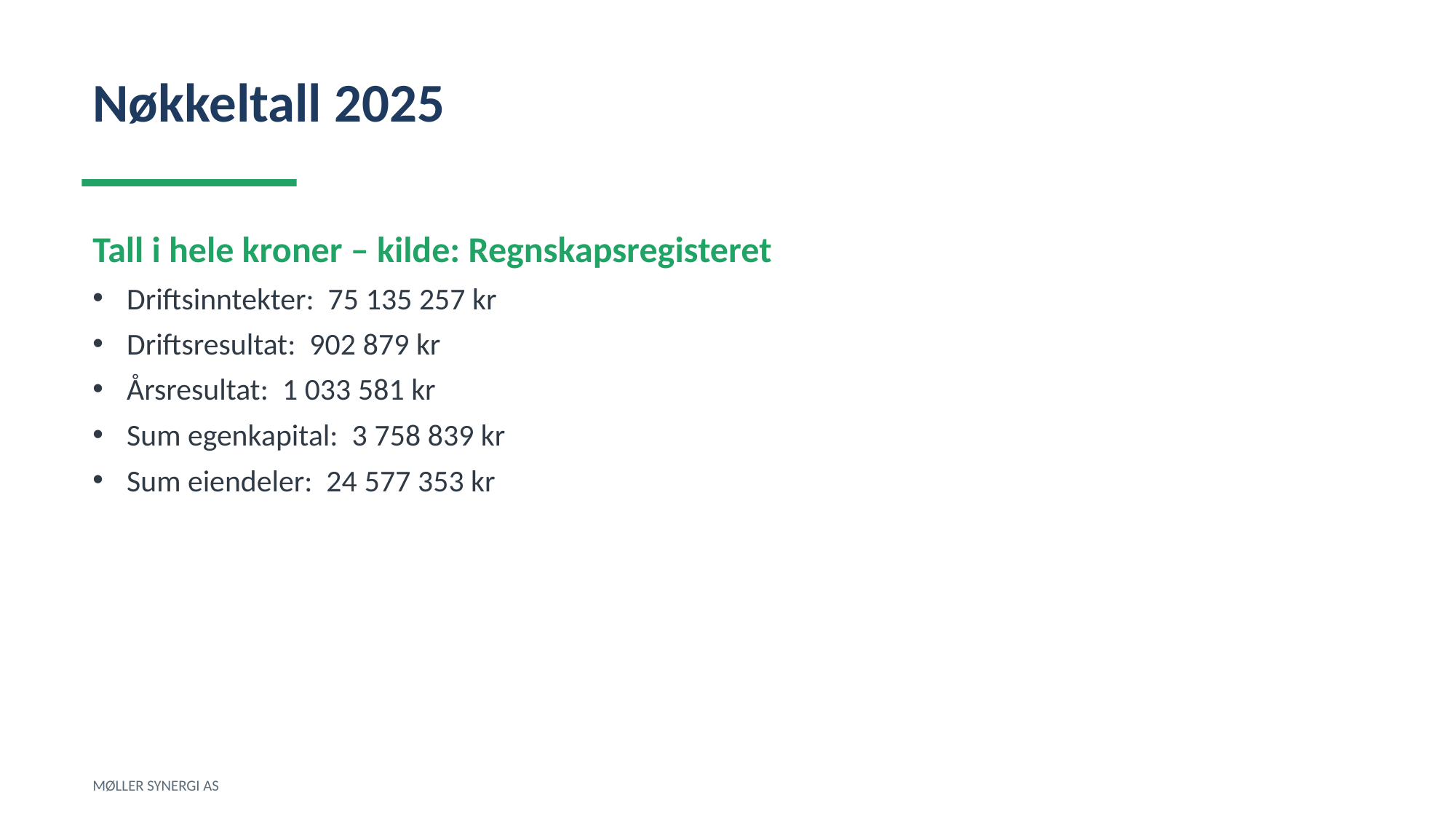

Nøkkeltall 2025

Tall i hele kroner – kilde: Regnskapsregisteret
Driftsinntekter:  75 135 257 kr
Driftsresultat:  902 879 kr
Årsresultat:  1 033 581 kr
Sum egenkapital:  3 758 839 kr
Sum eiendeler:  24 577 353 kr
MØLLER SYNERGI AS